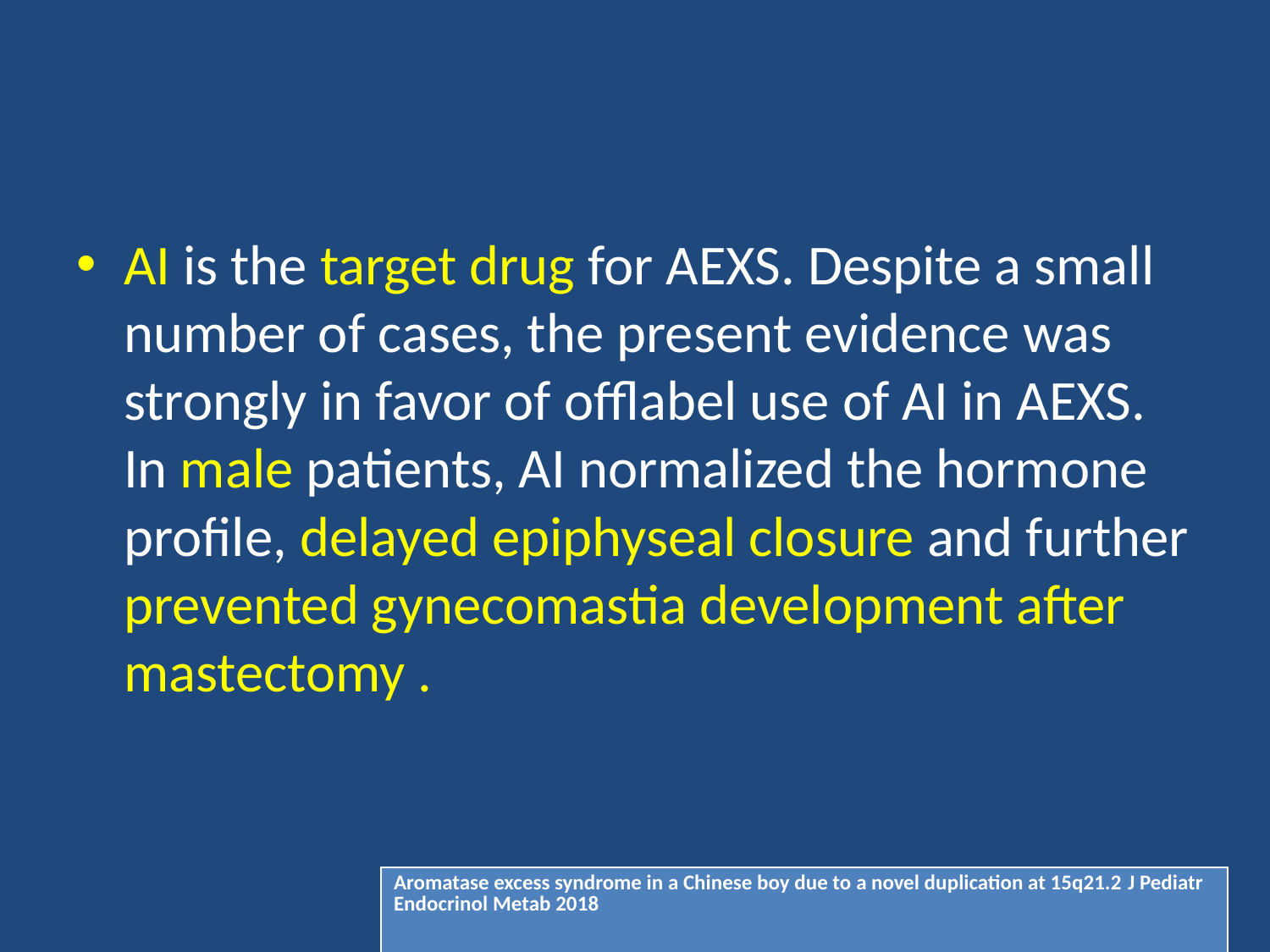

#
AI is the target drug for AEXS. Despite a small number of cases, the present evidence was strongly in favor of offlabel use of AI in AEXS. In male patients, AI normalized the hormone profile, delayed epiphyseal closure and further prevented gynecomastia development after mastectomy .

| Aromatase excess syndrome in a Chinese boy due to a novel duplication at 15q21.2 J Pediatr Endocrinol Metab 2018 |
| --- |